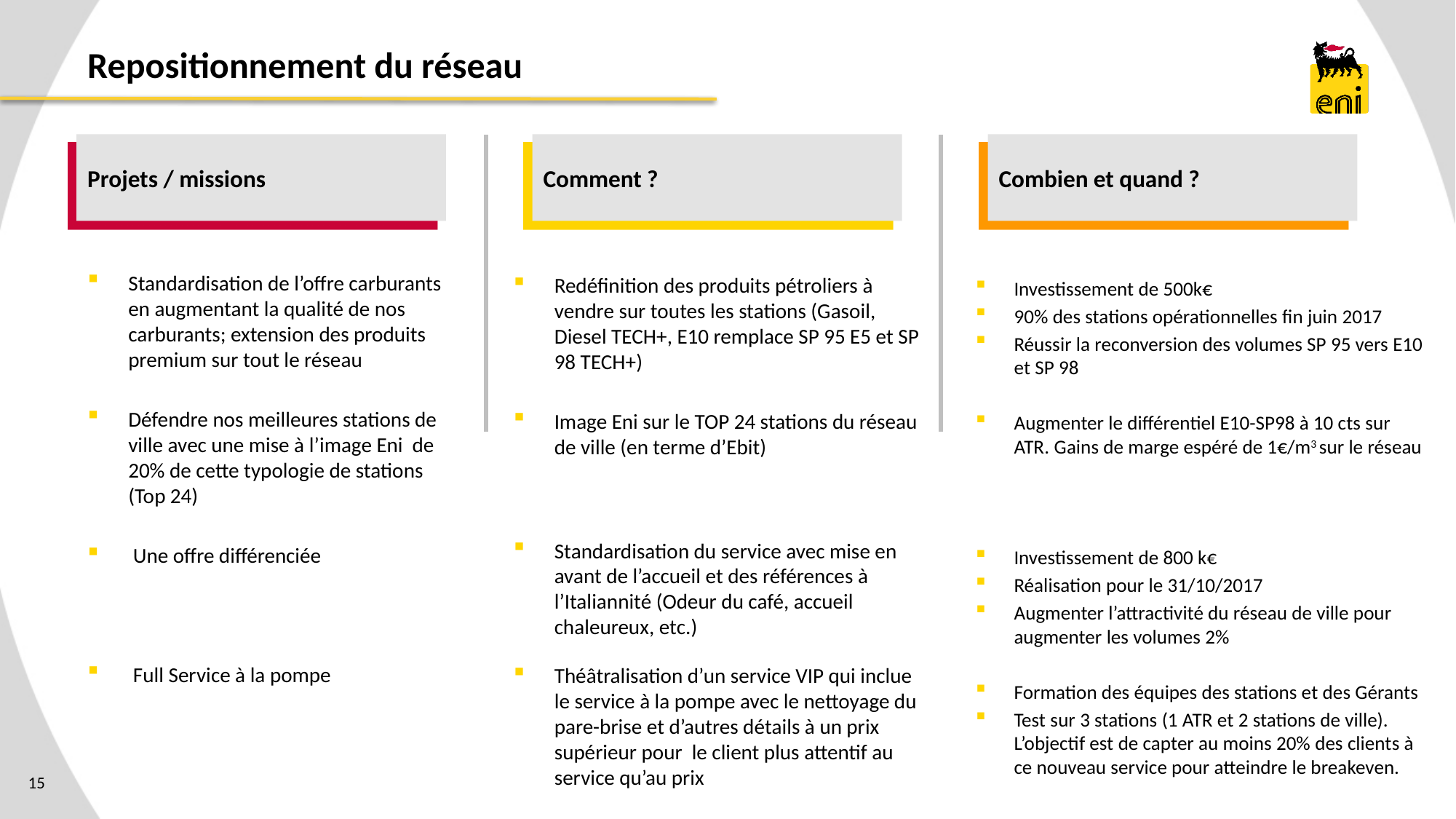

# Repositionnement du réseau
Projets / missions
Comment ?
Combien et quand ?
Standardisation de l’offre carburants en augmentant la qualité de nos carburants; extension des produits premium sur tout le réseau

Défendre nos meilleures stations de ville avec une mise à l’image Eni  de 20% de cette typologie de stations (Top 24)

 Une offre différenciée

 Full Service à la pompe
Redéfinition des produits pétroliers à vendre sur toutes les stations (Gasoil, Diesel TECH+, E10 remplace SP 95 E5 et SP 98 TECH+)

Image Eni sur le TOP 24 stations du réseau de ville (en terme d’Ebit)

Standardisation du service avec mise en avant de l’accueil et des références à l’Italiannité (Odeur du café, accueil chaleureux, etc.)

Théâtralisation d’un service VIP qui inclue le service à la pompe avec le nettoyage du pare-brise et d’autres détails à un prix supérieur pour  le client plus attentif au service qu’au prix
Investissement de 500k€
90% des stations opérationnelles fin juin 2017
Réussir la reconversion des volumes SP 95 vers E10 et SP 98

Augmenter le différentiel E10-SP98 à 10 cts sur ATR. Gains de marge espéré de 1€/m3 sur le réseau

Investissement de 800 k€
Réalisation pour le 31/10/2017
Augmenter l’attractivité du réseau de ville pour augmenter les volumes 2%

Formation des équipes des stations et des Gérants
Test sur 3 stations (1 ATR et 2 stations de ville). L’objectif est de capter au moins 20% des clients à ce nouveau service pour atteindre le breakeven.
15